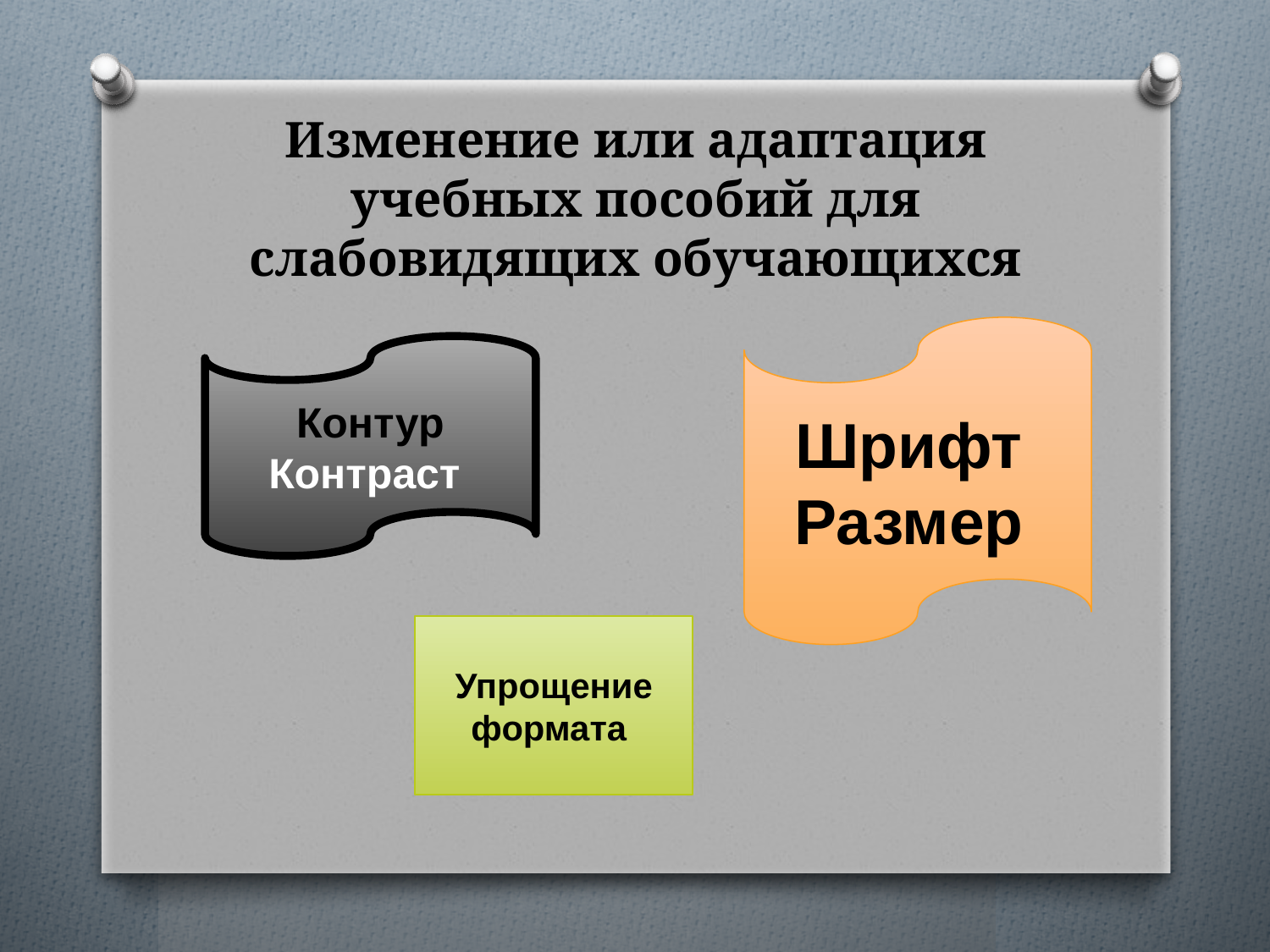

# Изменение или адаптация учебных пособий для слабовидящих обучающихся
Шрифт
Размер
Контур
Контраст
Упрощение формата